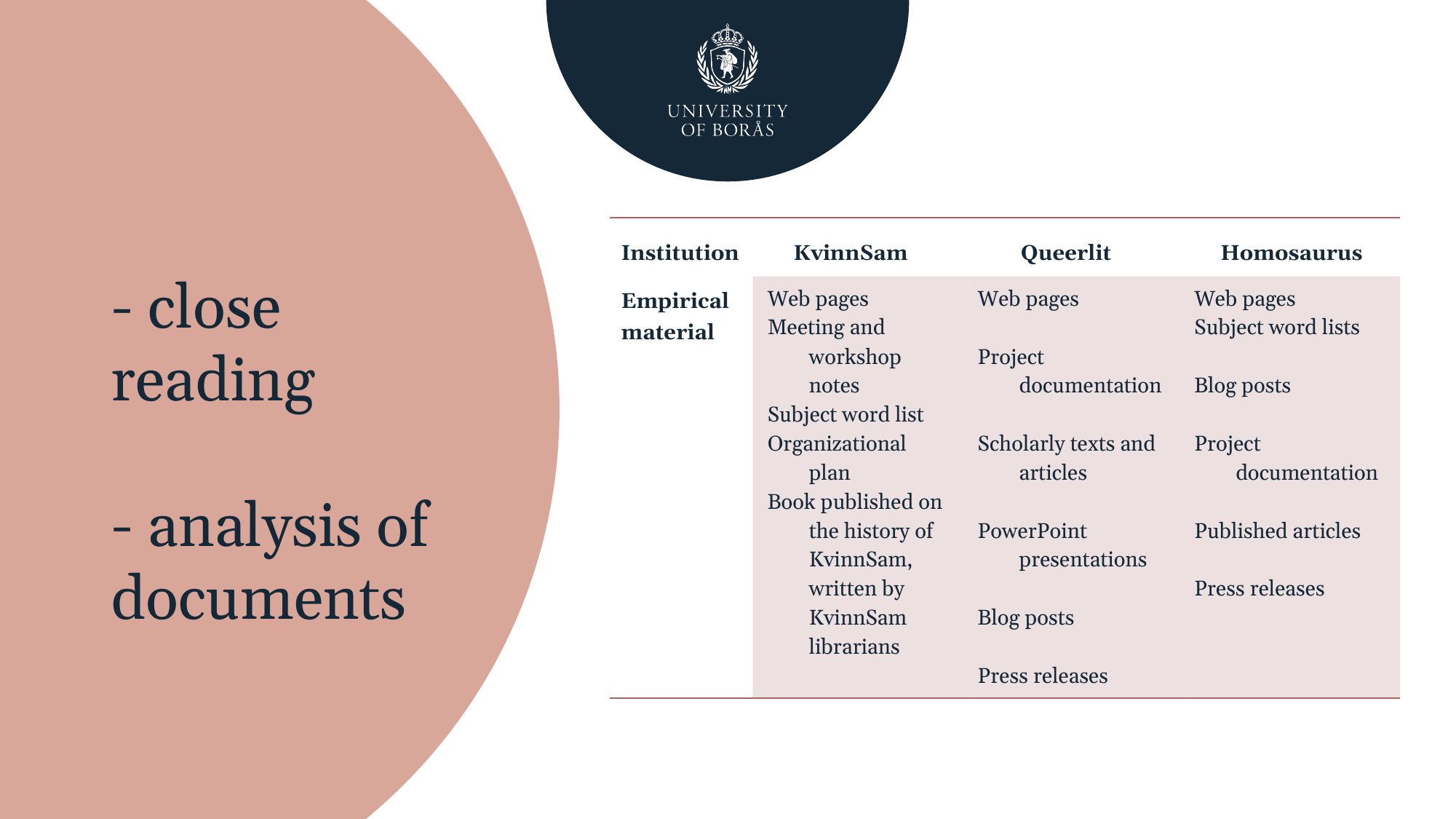

# - close reading - analysis of documents
| Institution | KvinnSam | Queerlit |  | Homosaurus |
| --- | --- | --- | --- | --- |
| Empirical material | Web pages Meeting and workshop notes Subject word list Organizational plan Book published on the history of KvinnSam, written by KvinnSam librarians |  | Web pages Project documentation Scholarly texts and articles PowerPoint presentations Blog posts Press releases | Web pages Subject word lists Blog posts Project documentation Published articles Press releases |